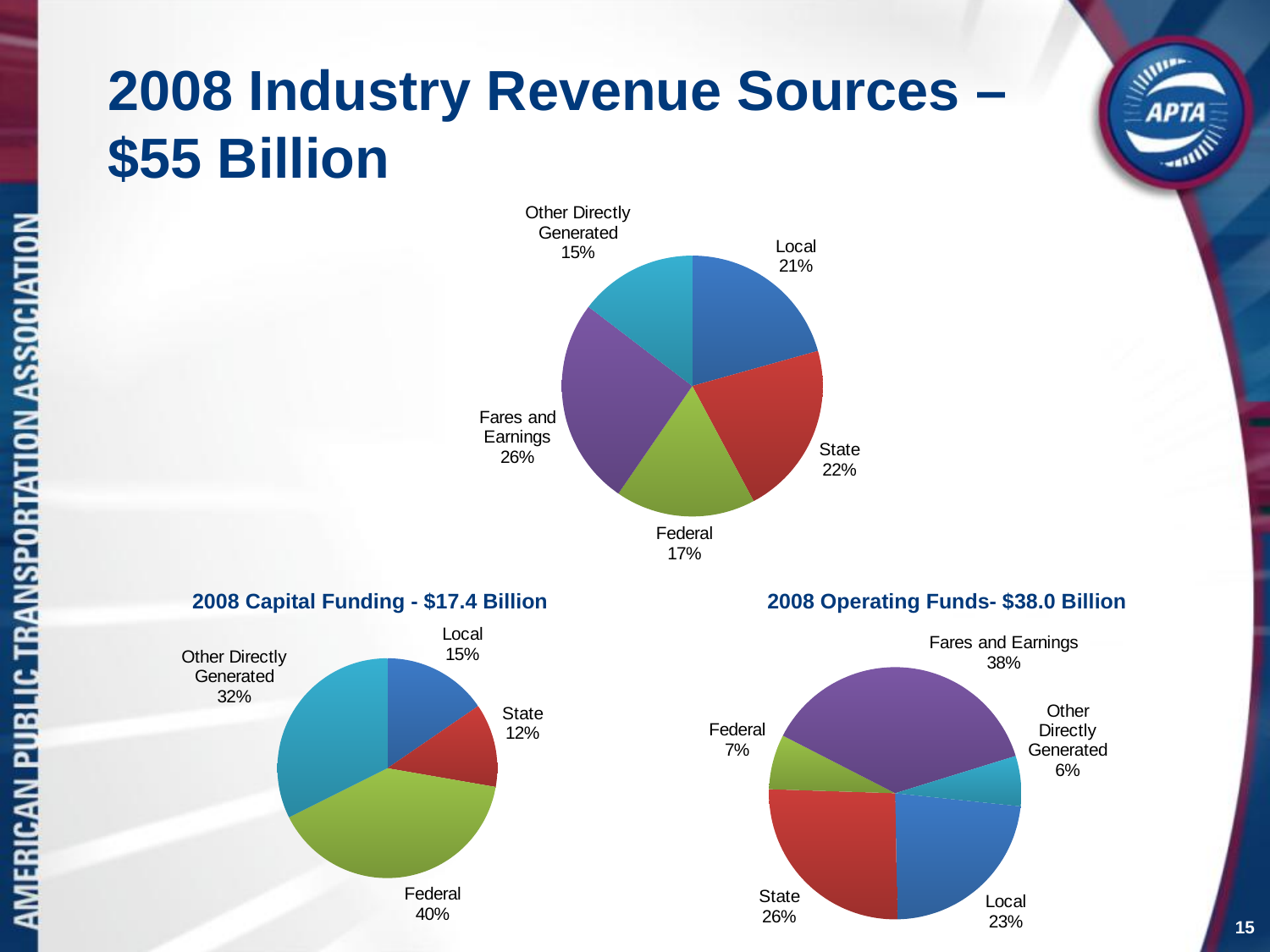

# 2008 Industry Revenue Sources – $55 Billion

### Chart

| Category |  |
|---|---|
| Local | 11448.2 |
| State | 11941.0 |
| Federal | 9627.7 |
| Fares and Earnings | 14304.4 |
| Other Directly Generated | 8098.9 |
2008 Capital Funding - $17.4 Billion
2008 Operating Funds- $38.0 Billion

### Chart

| Category |  |
|---|---|
| Local | 2694.5 |
| State | 2146.2 |
| Federal | 6953.7 |
| Fares and Earnings | None |
| Other Directly Generated | 5650.8 |

### Chart

| Category |  |
|---|---|
| Local | 8753.7 |
| State | 9794.799999999981 |
| Federal | 2674.0 |
| Fares and Earnings | 14304.4 |
| Other Directly Generated | 2448.1 |
15